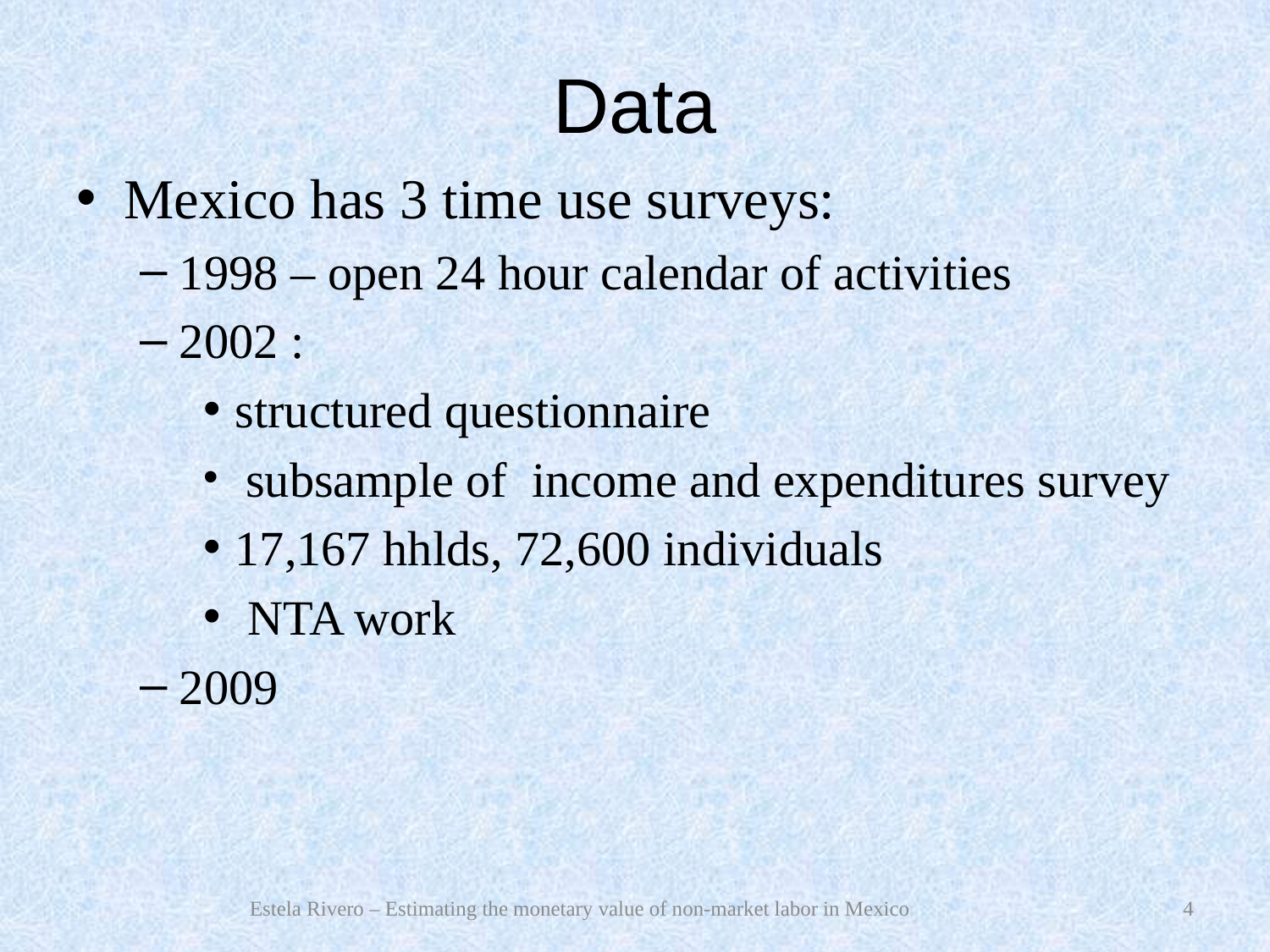

# Data
Mexico has 3 time use surveys:
1998 – open 24 hour calendar of activities
2002 :
structured questionnaire
 subsample of  income and expenditures survey
17,167 hhlds, 72,600 individuals
 NTA work
2009
Estela Rivero – Estimating the monetary value of non-market labor in Mexico
4